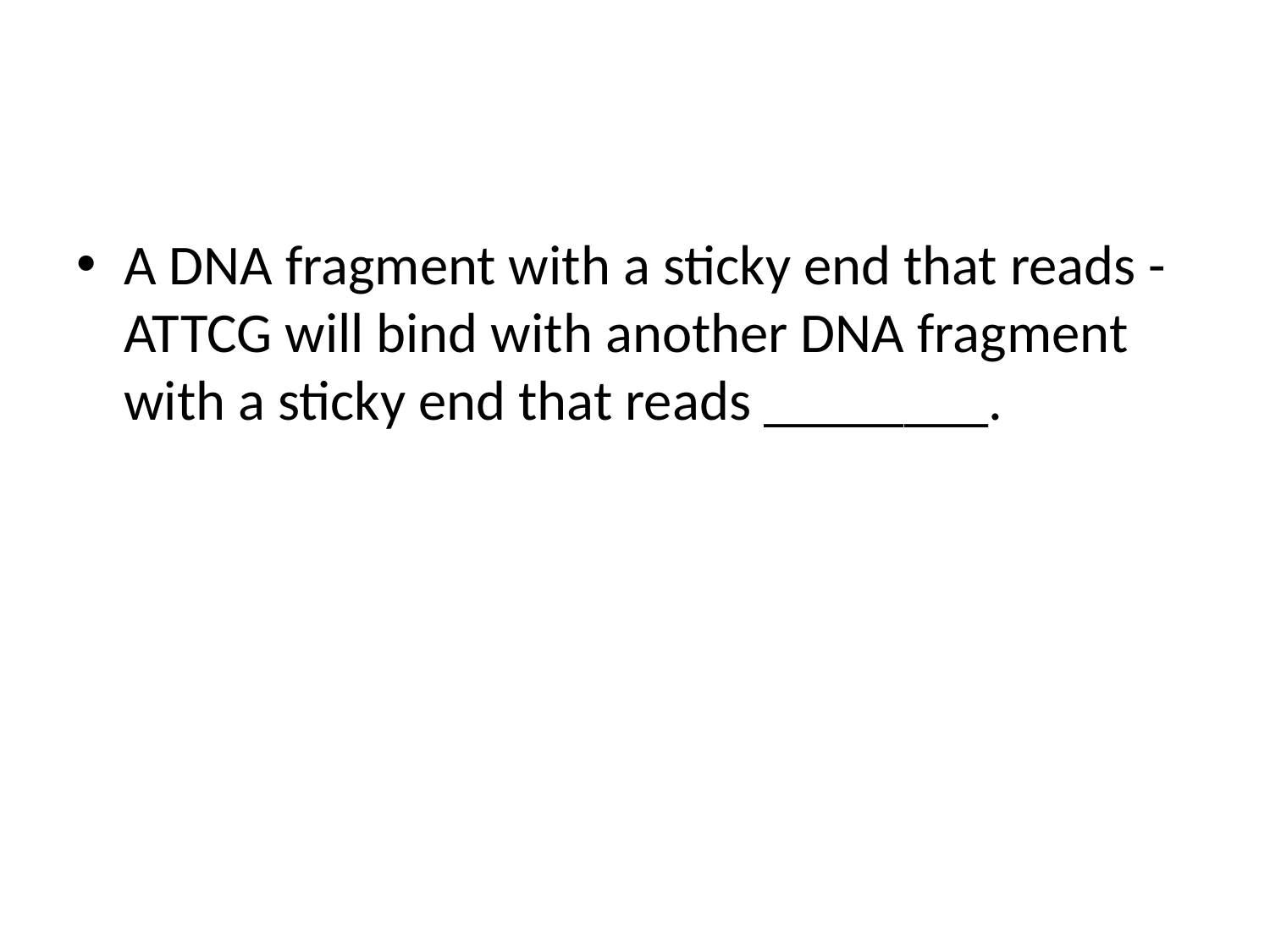

#
A DNA fragment with a sticky end that reads -ATTCG will bind with another DNA fragment with a sticky end that reads ________.